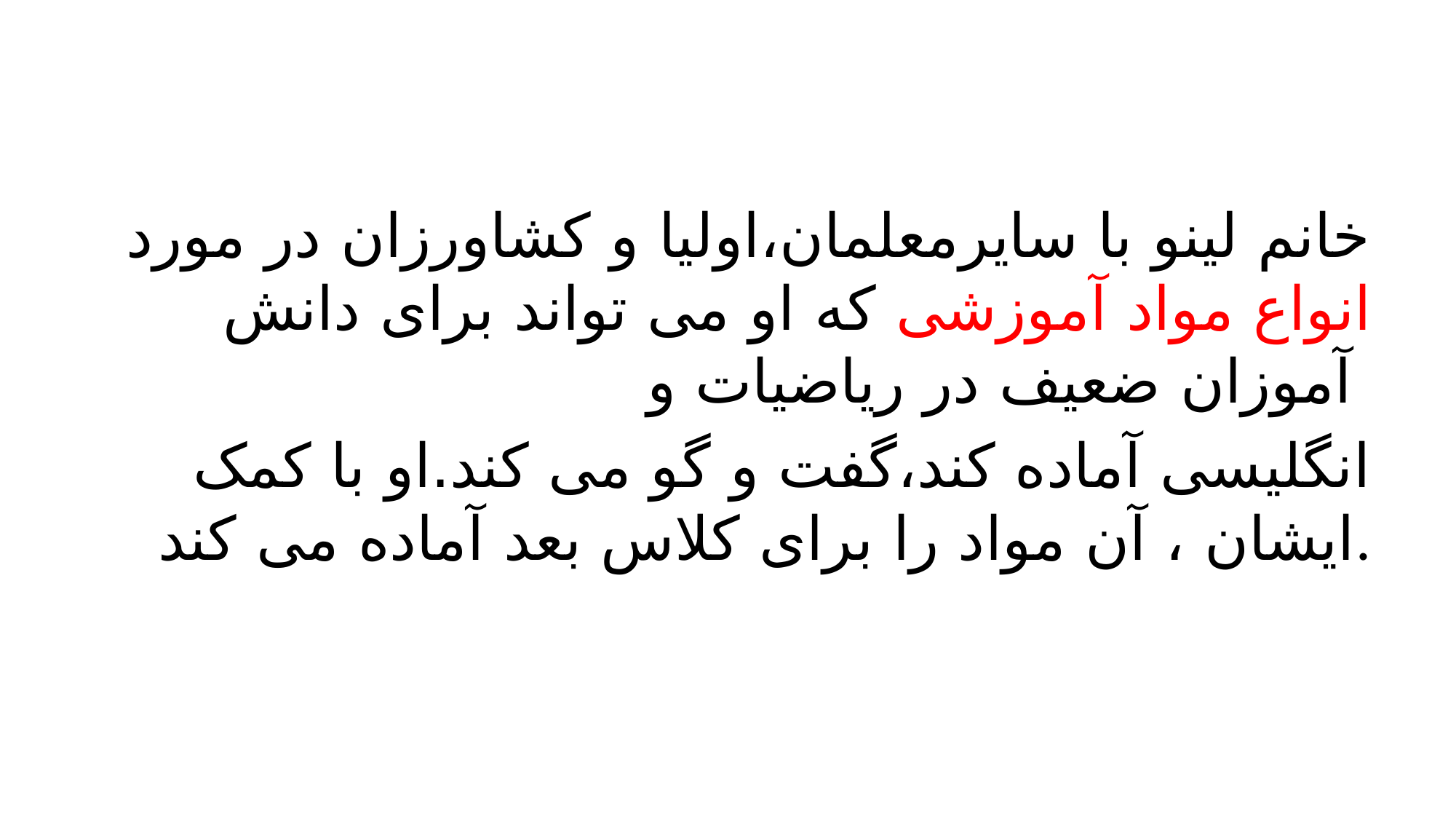

#
خانم لینو با سایرمعلمان،اولیا و کشاورزان در مورد انواع مواد آموزشی که او می تواند برای دانش آموزان ضعیف در ریاضیات و
انگلیسی آماده کند،گفت و گو می کند.او با کمک ایشان ، آن مواد را برای کلاس بعد آماده می کند.